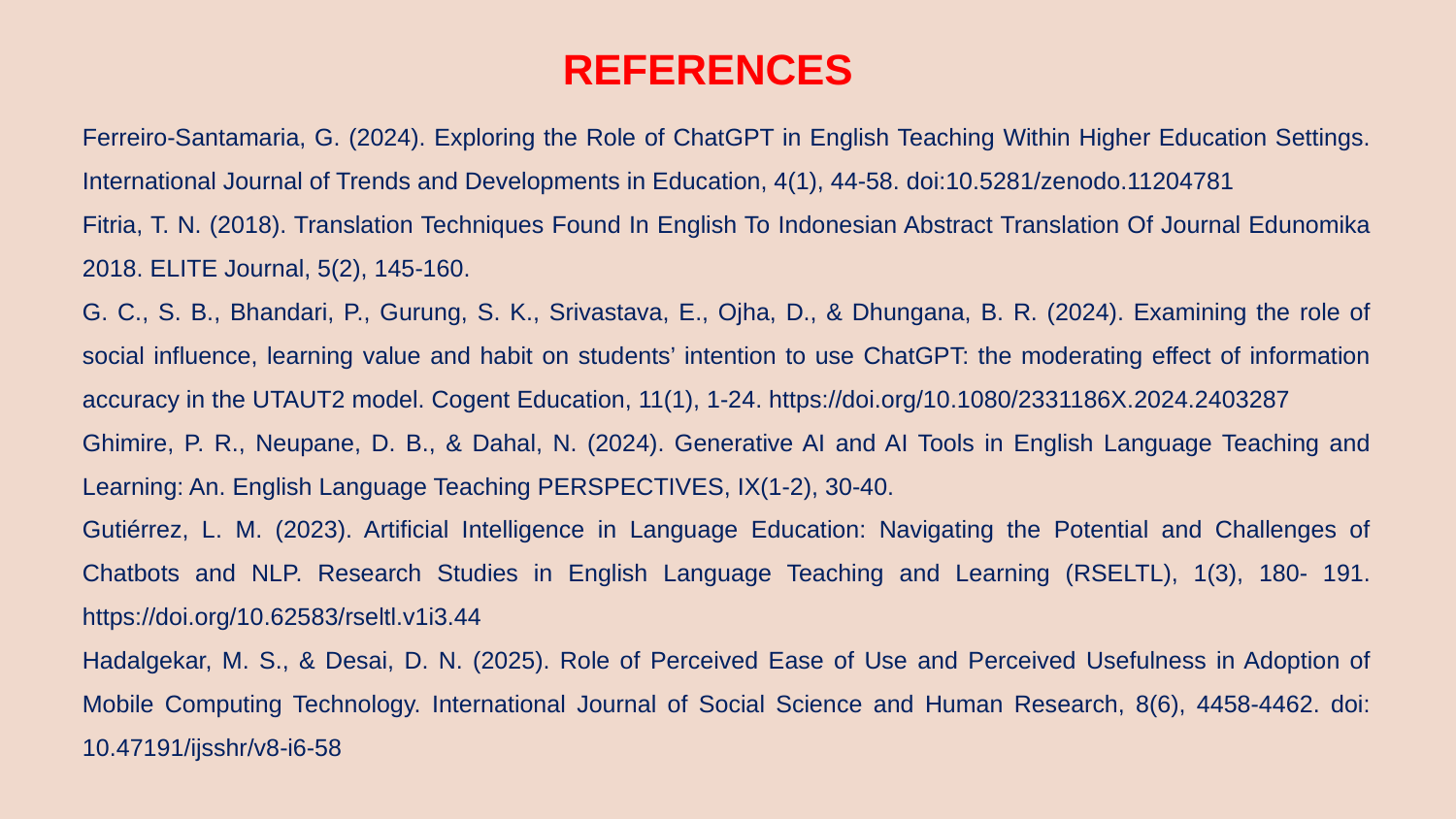

REFERENCES
Ferreiro-Santamaria, G. (2024). Exploring the Role of ChatGPT in English Teaching Within Higher Education Settings. International Journal of Trends and Developments in Education, 4(1), 44-58. doi:10.5281/zenodo.11204781
Fitria, T. N. (2018). Translation Techniques Found In English To Indonesian Abstract Translation Of Journal Edunomika 2018. ELITE Journal, 5(2), 145-160.
G. C., S. B., Bhandari, P., Gurung, S. K., Srivastava, E., Ojha, D., & Dhungana, B. R. (2024). Examining the role of social influence, learning value and habit on students’ intention to use ChatGPT: the moderating effect of information accuracy in the UTAUT2 model. Cogent Education, 11(1), 1-24. https://doi.org/10.1080/2331186X.2024.2403287
Ghimire, P. R., Neupane, D. B., & Dahal, N. (2024). Generative AI and AI Tools in English Language Teaching and Learning: An. English Language Teaching PERSPECTIVES, IX(1-2), 30-40.
Gutiérrez, L. M. (2023). Artificial Intelligence in Language Education: Navigating the Potential and Challenges of Chatbots and NLP. Research Studies in English Language Teaching and Learning (RSELTL), 1(3), 180- 191. https://doi.org/10.62583/rseltl.v1i3.44
Hadalgekar, M. S., & Desai, D. N. (2025). Role of Perceived Ease of Use and Perceived Usefulness in Adoption of Mobile Computing Technology. International Journal of Social Science and Human Research, 8(6), 4458-4462. doi: 10.47191/ijsshr/v8-i6-58